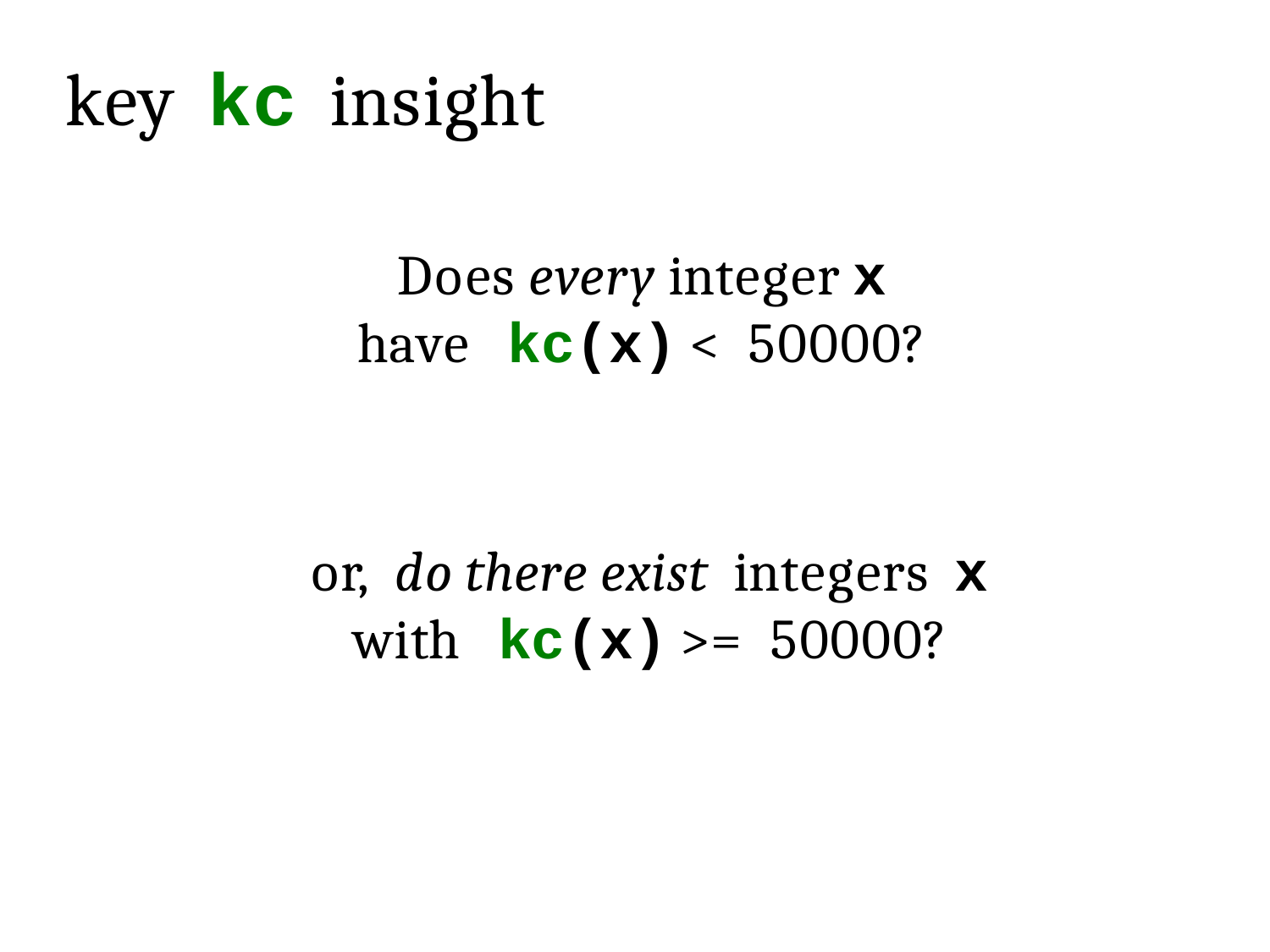

key  kc  insight
Does every integer x have   kc(x) <  50000?
or,  do there exist  integers  x with   kc(x) >=  50000?